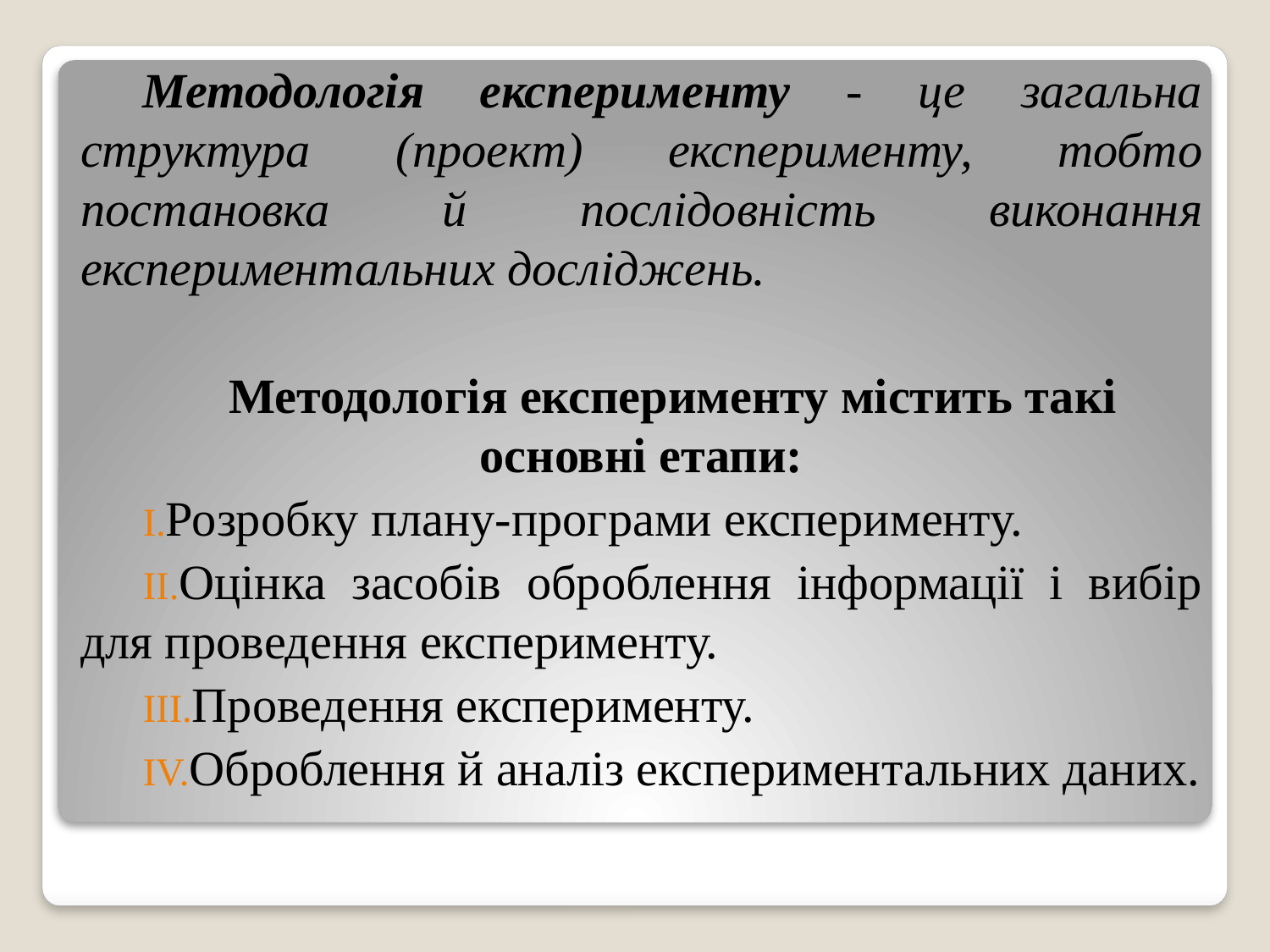

Методологія експерименту - це загальна структура (проект) експерименту, тобто постановка й послідовність виконання експериментальних досліджень.

Методологія експерименту містить такі основні етапи:
Розробку плану-програми експерименту.
Оцінка засобів оброблення інформації і вибір для проведення експерименту.
Проведення експерименту.
Оброблення й аналіз експериментальних даних.